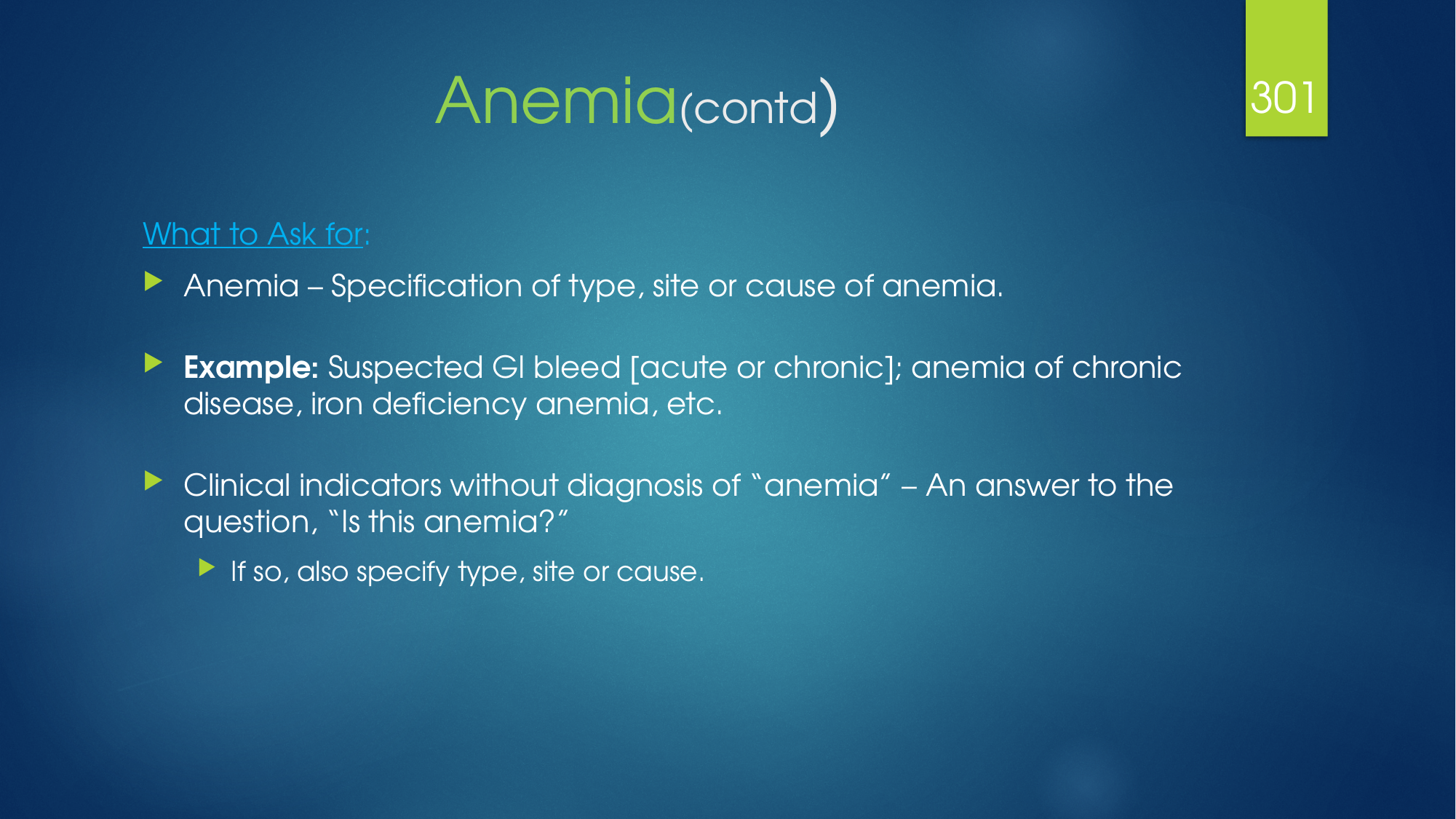

301
# Anemia(contd)
What to Ask for:
Anemia – Specification of type, site or cause of anemia.

Example: Suspected GI bleed [acute or chronic]; anemia of chronic disease, iron deficiency anemia, etc.

Clinical indicators without diagnosis of “anemia” – An answer to the question, “Is this anemia?”
If so, also specify type, site or cause.